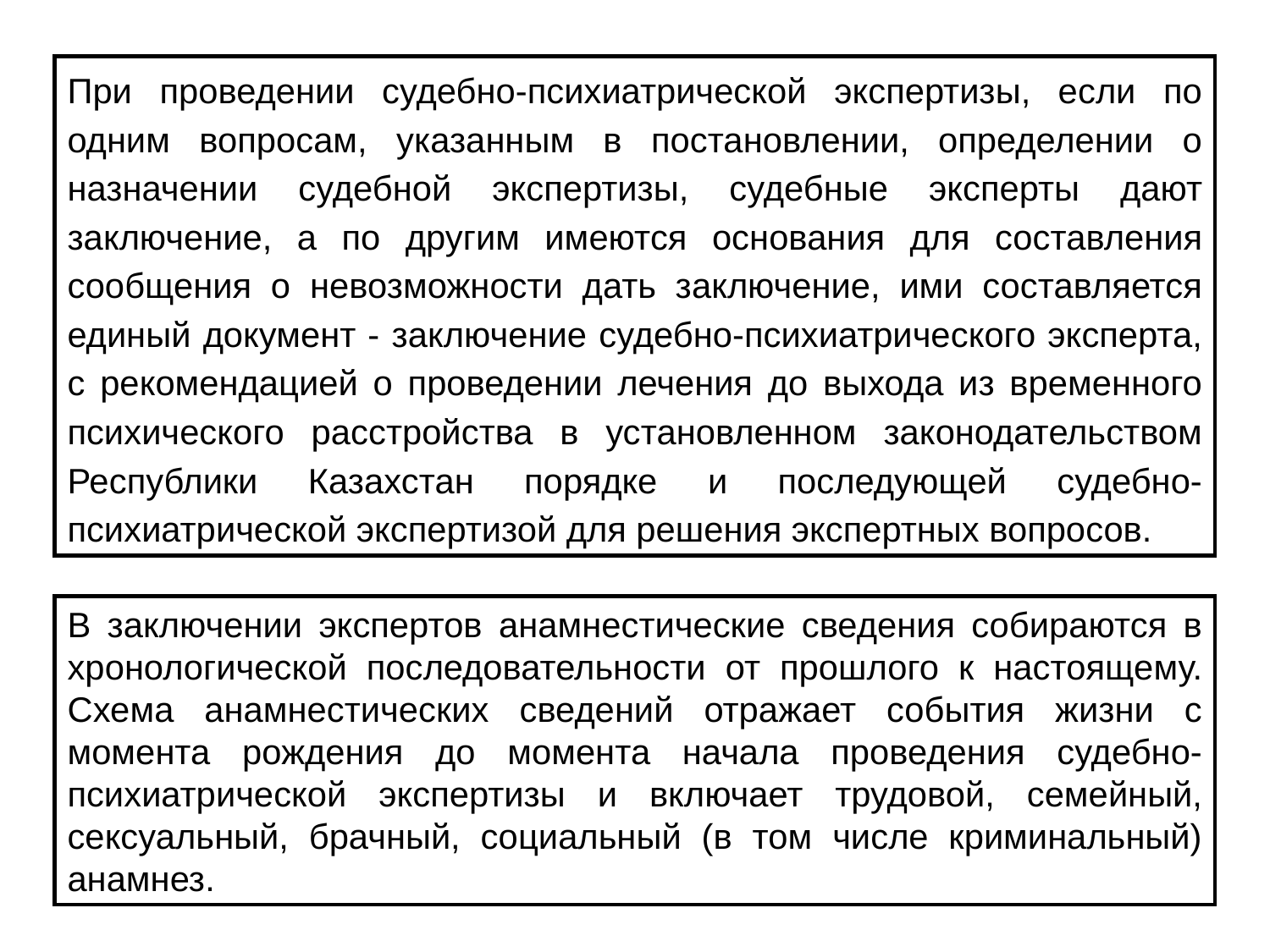

При проведении судебно-психиатрической экспертизы, если по одним вопросам, указанным в постановлении, определении о назначении судебной экспертизы, судебные эксперты дают заключение, а по другим имеются основания для составления сообщения о невозможности дать заключение, ими составляется единый документ - заключение судебно-психиатрического эксперта, с рекомендацией о проведении лечения до выхода из временного психического расстройства в установленном законодательством Республики Казахстан порядке и последующей судебно-психиатрической экспертизой для решения экспертных вопросов.
В заключении экспертов анамнестические сведения собираются в хронологической последовательности от прошлого к настоящему. Схема анамнестических сведений отражает события жизни с момента рождения до момента начала проведения судебно-психиатрической экспертизы и включает трудовой, семейный, сексуальный, брачный, социальный (в том числе криминальный) анамнез.